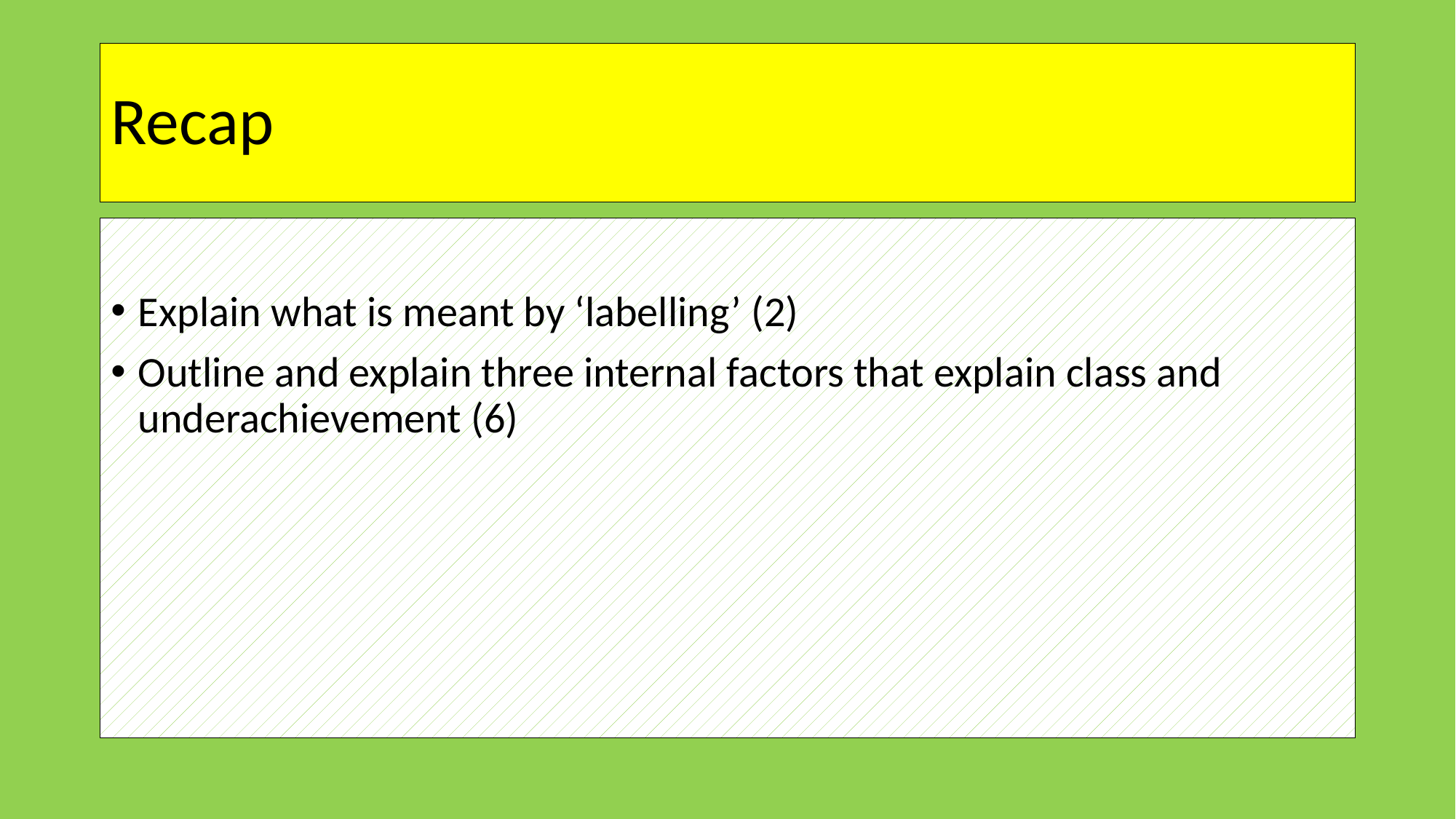

# Recap

Explain what is meant by ‘labelling’ (2)
Outline and explain three internal factors that explain class and underachievement (6)